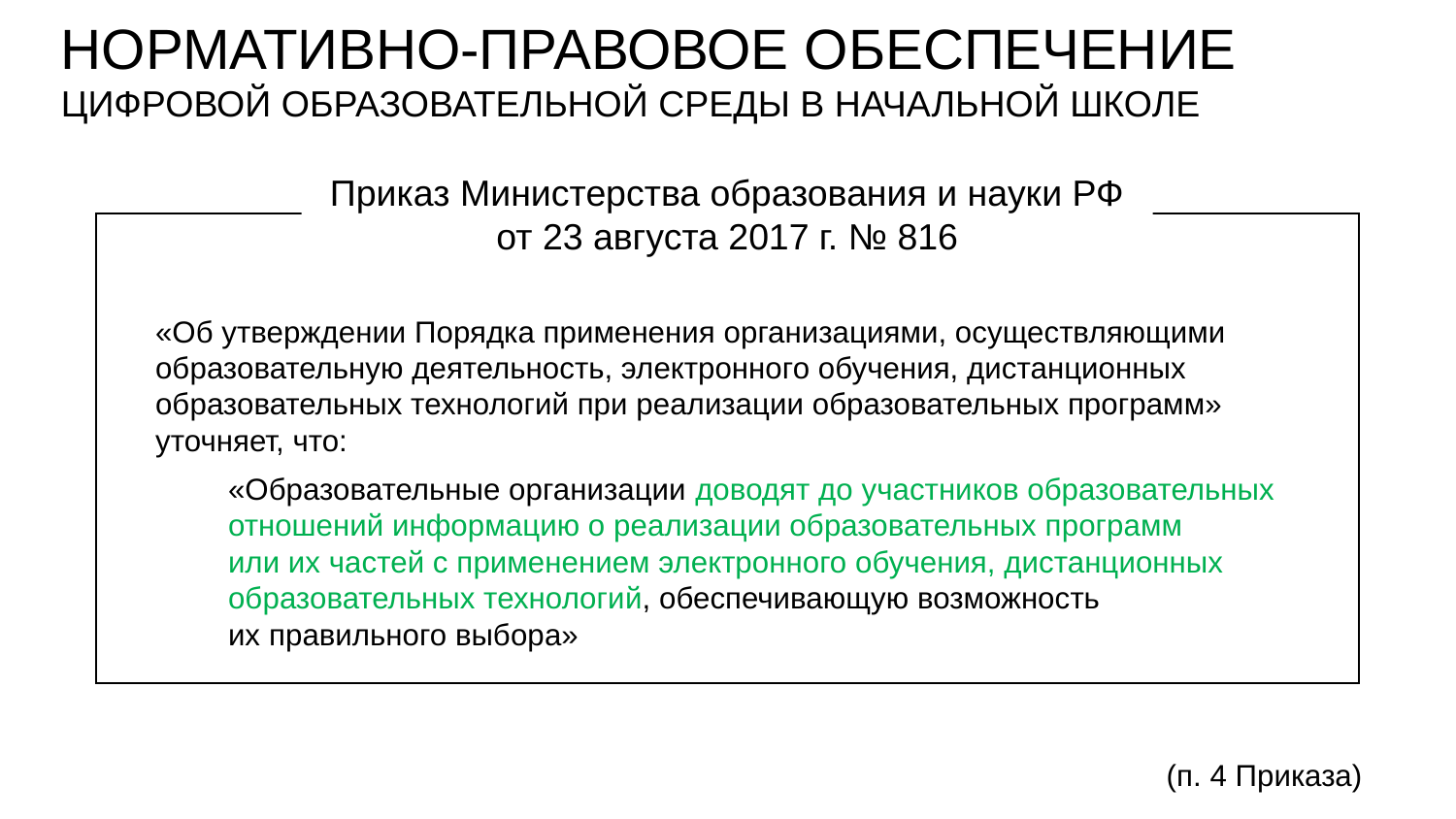

# НОРМАТИВНО-ПРАВОВОЕ ОБЕСПЕЧЕНИЕ ЦИФРОВОЙ ОБРАЗОВАТЕЛЬНОЙ СРЕДЫ В НАЧАЛЬНОЙ ШКОЛЕ
Приказ Министерства образования и науки РФ от 23 августа 2017 г. № 816

«Об утверждении Порядка применения организациями, осуществляющими образовательную деятельность, электронного обучения, дистанционных образовательных технологий при реализации образовательных программ» уточняет, что:
«Образовательные организации доводят до участников образовательных отношений информацию о реализации образовательных программ
или их частей с применением электронного обучения, дистанционных образовательных технологий, обеспечивающую возможность
их правильного выбора»
(п. 4 Приказа)